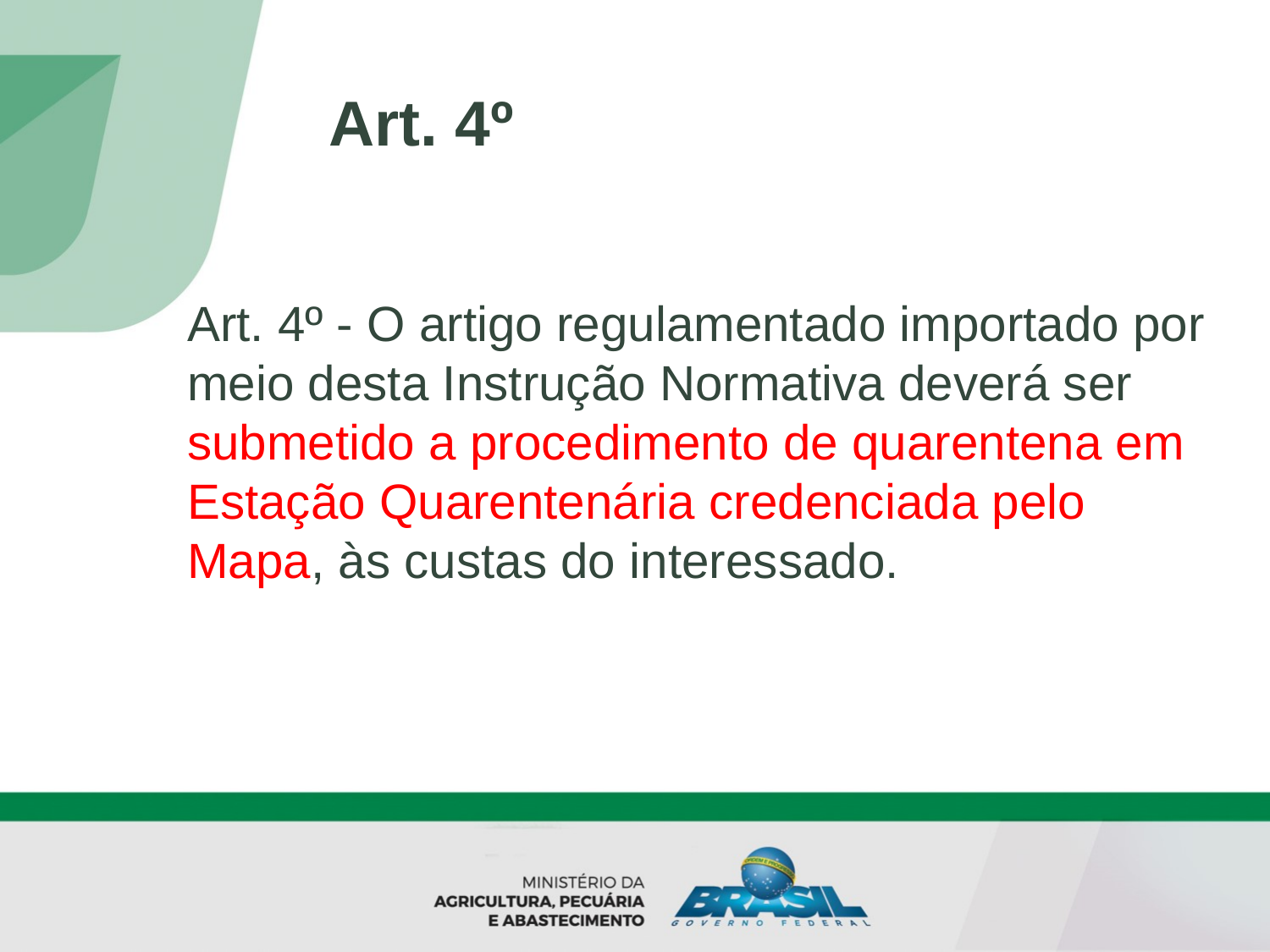

Art. 4º

Art. 4º - O artigo regulamentado importado por meio desta Instrução Normativa deverá ser submetido a procedimento de quarentena em Estação Quarentenária credenciada pelo Mapa, às custas do interessado.